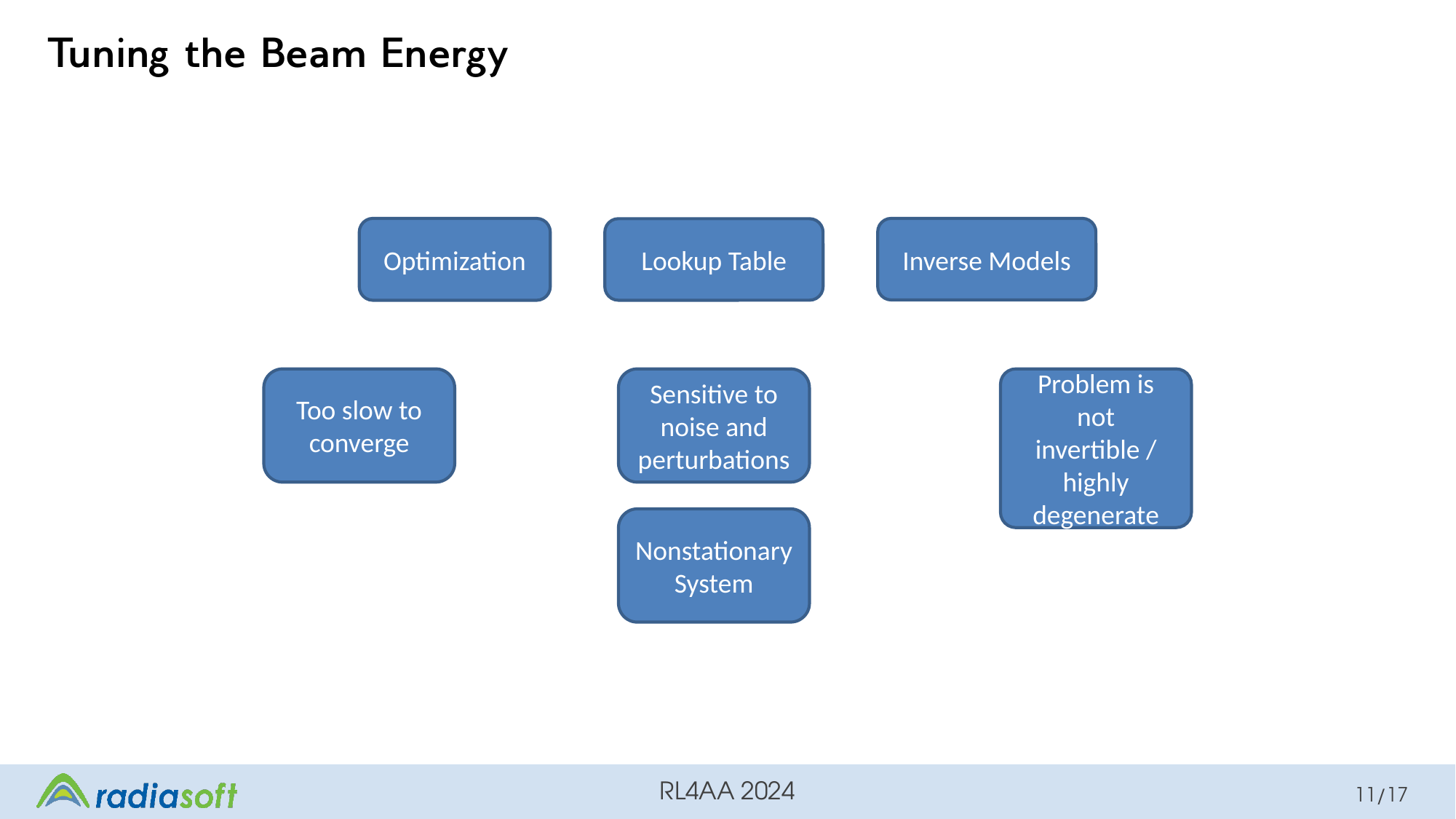

# Tuning the Beam Energy
Optimization
Inverse Models
Lookup Table
Too slow to converge
Sensitive to noise and perturbations
Problem is not invertible / highly degenerate
Nonstationary System